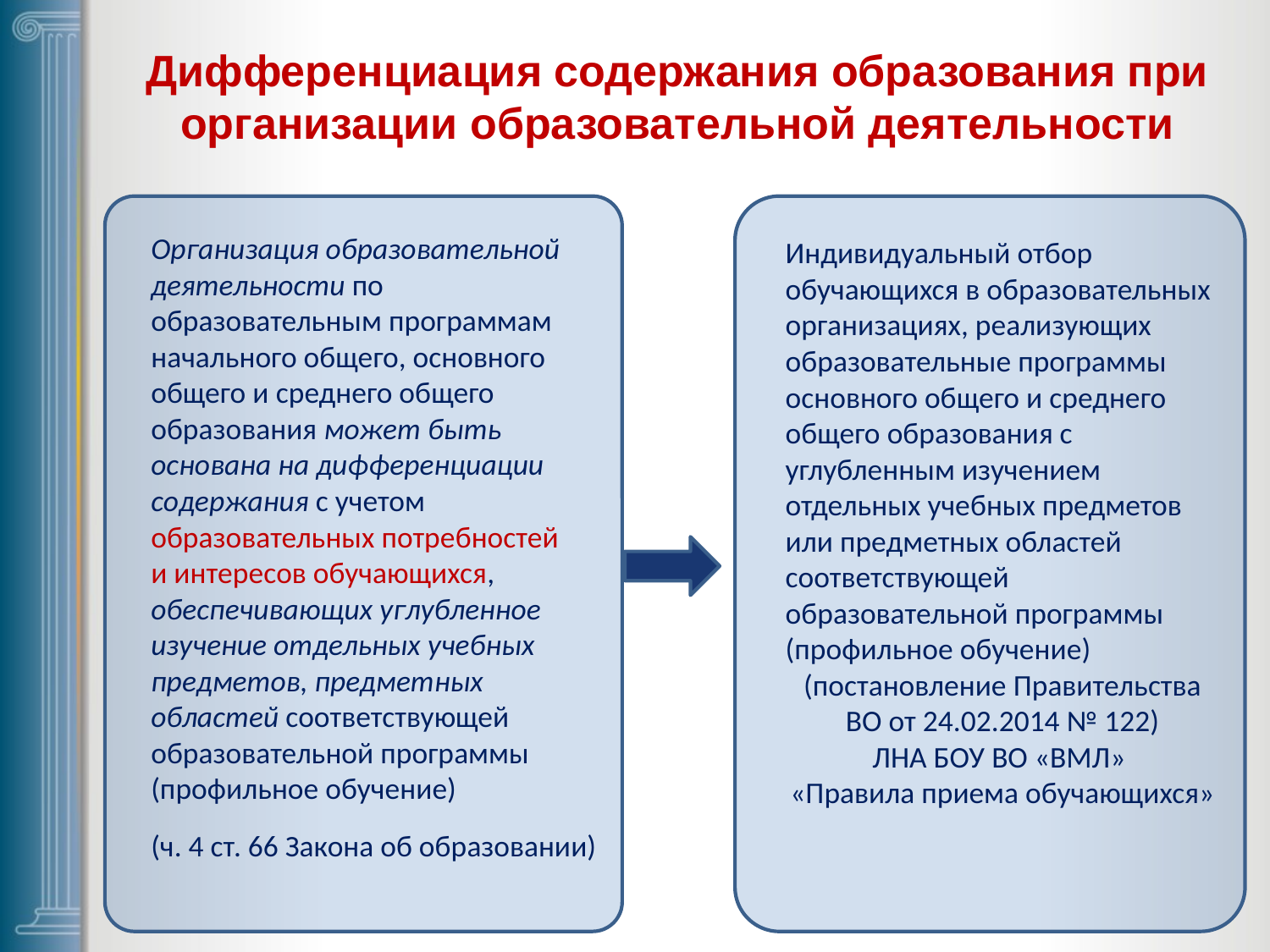

Дифференциация содержания образования при организации образовательной деятельности
Организация образовательной деятельности по образовательным программам начального общего, основного общего и среднего общего образования может быть основана на дифференциации содержания с учетом образовательных потребностей и интересов обучающихся, обеспечивающих углубленное изучение отдельных учебных предметов, предметных областей соответствующей образовательной программы (профильное обучение)
(ч. 4 ст. 66 Закона об образовании)
Индивидуальный отбор обучающихся в образовательных организациях, реализующих образовательные программы основного общего и среднего общего образования с углубленным изучением отдельных учебных предметов или предметных областей соответствующей образовательной программы (профильное обучение)
(постановление Правительства ВО от 24.02.2014 № 122)
ЛНА БОУ ВО «ВМЛ»
«Правила приема обучающихся»